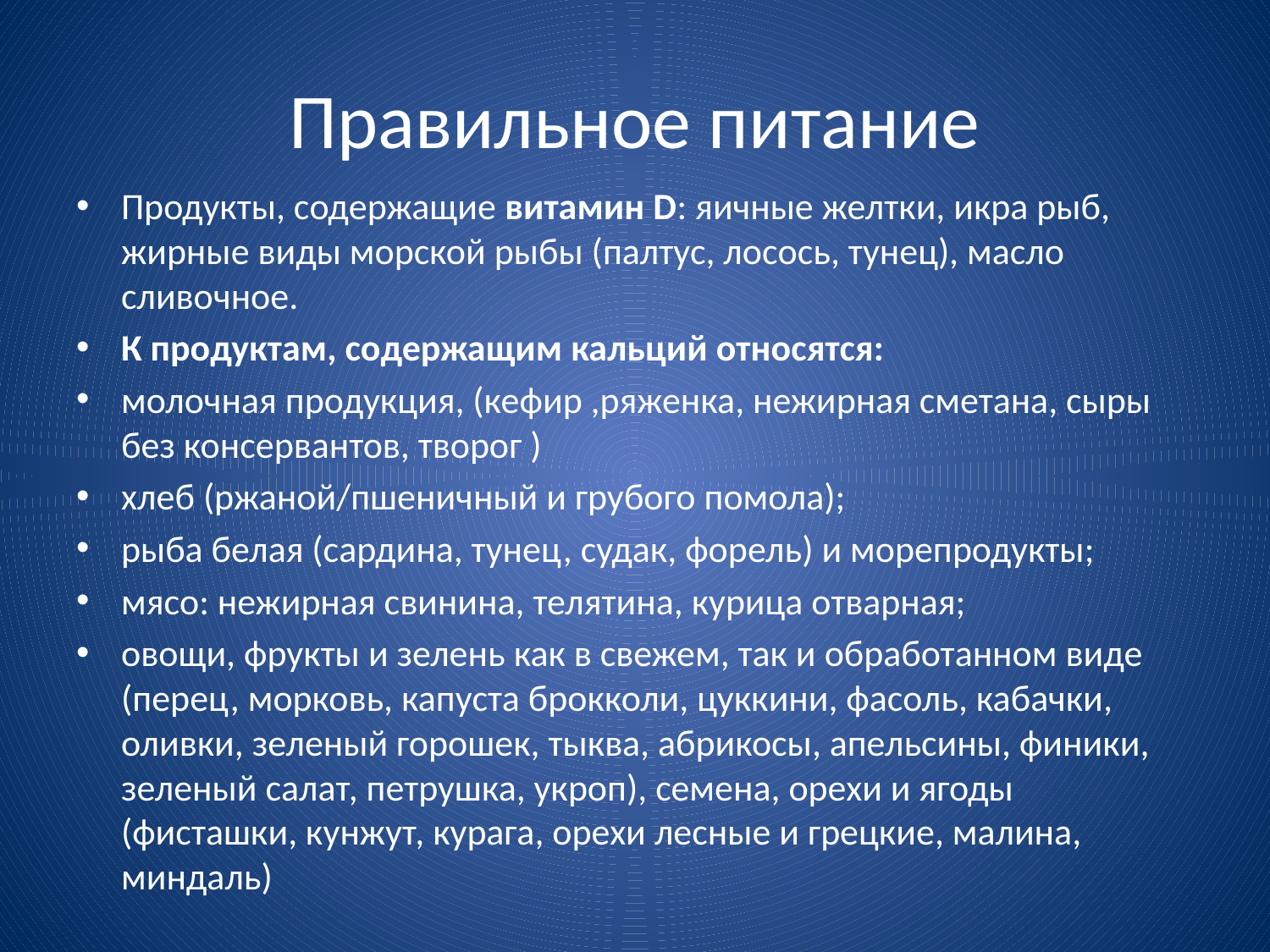

# Правильное питание
Продукты, содержащие витамин D: яичные желтки, икра рыб, жирные виды морской рыбы (палтус, лосось, тунец), масло сливочное.
К продуктам, содержащим кальций относятся:
молочная продукция, (кефир ,ряженка, нежирная сметана, сыры без консервантов, творог )
хлеб (ржаной/пшеничный и грубого помола);
рыба белая (сардина, тунец, судак, форель) и морепродукты;
мясо: нежирная свинина, телятина, курица отварная;
овощи, фрукты и зелень как в свежем, так и обработанном виде (перец, морковь, капуста брокколи, цуккини, фасоль, кабачки, оливки, зеленый горошек, тыква, абрикосы, апельсины, финики, зеленый салат, петрушка, укроп), семена, орехи и ягоды (фисташки, кунжут, курага, орехи лесные и грецкие, малина, миндаль)